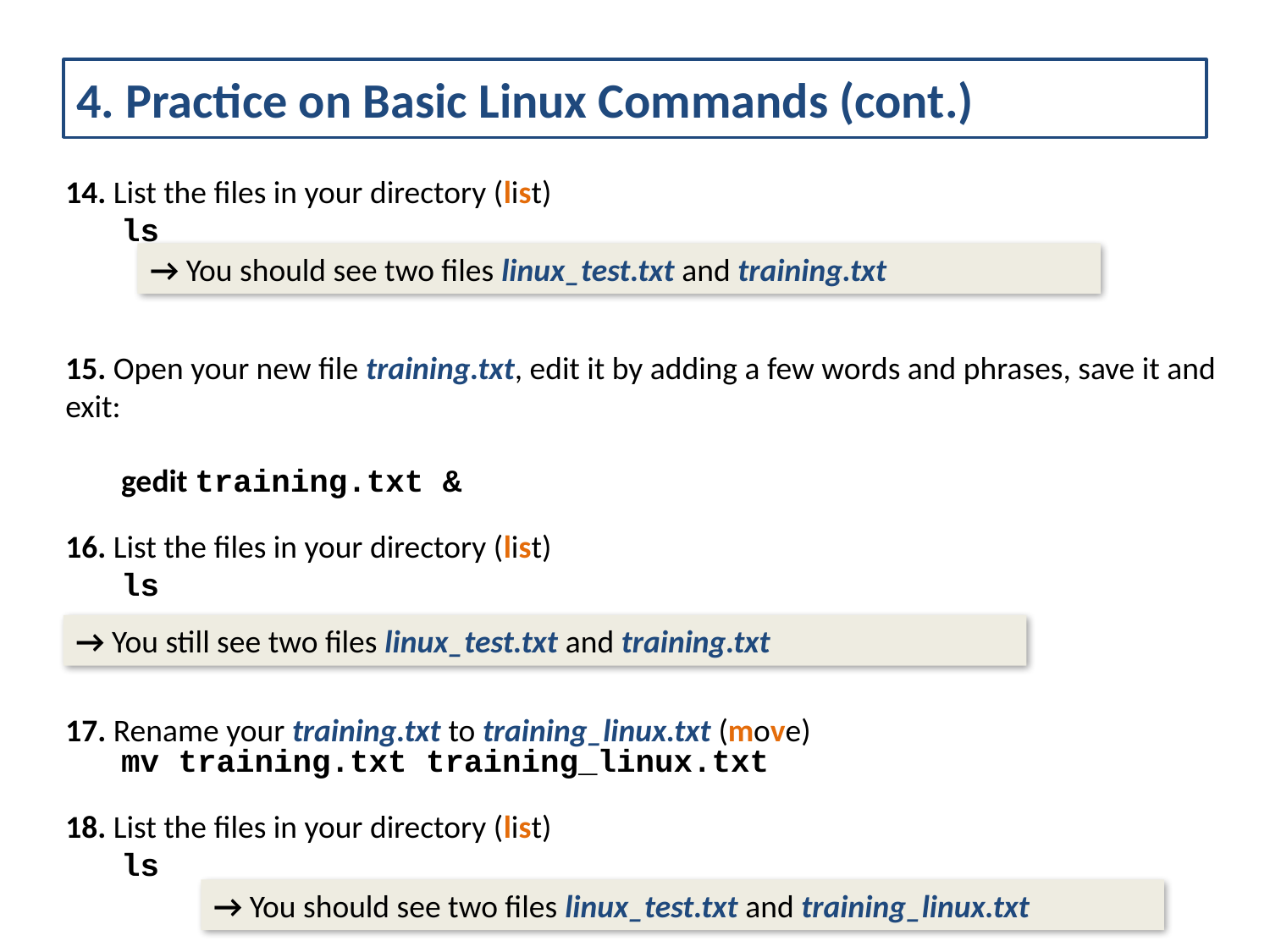

# 4. Practice on Basic Linux Commands (cont.)
14. List the files in your directory (list)
ls

15. Open your new file training.txt, edit it by adding a few words and phrases, save it and exit:

gedit training.txt &
16. List the files in your directory (list)
ls

17. Rename your training.txt to training_linux.txt (move)
mv training.txt training_linux.txt
18. List the files in your directory (list)
ls

→ You should see two files linux_test.txt and training.txt
→ You still see two files linux_test.txt and training.txt
→ You should see two files linux_test.txt and training_linux.txt